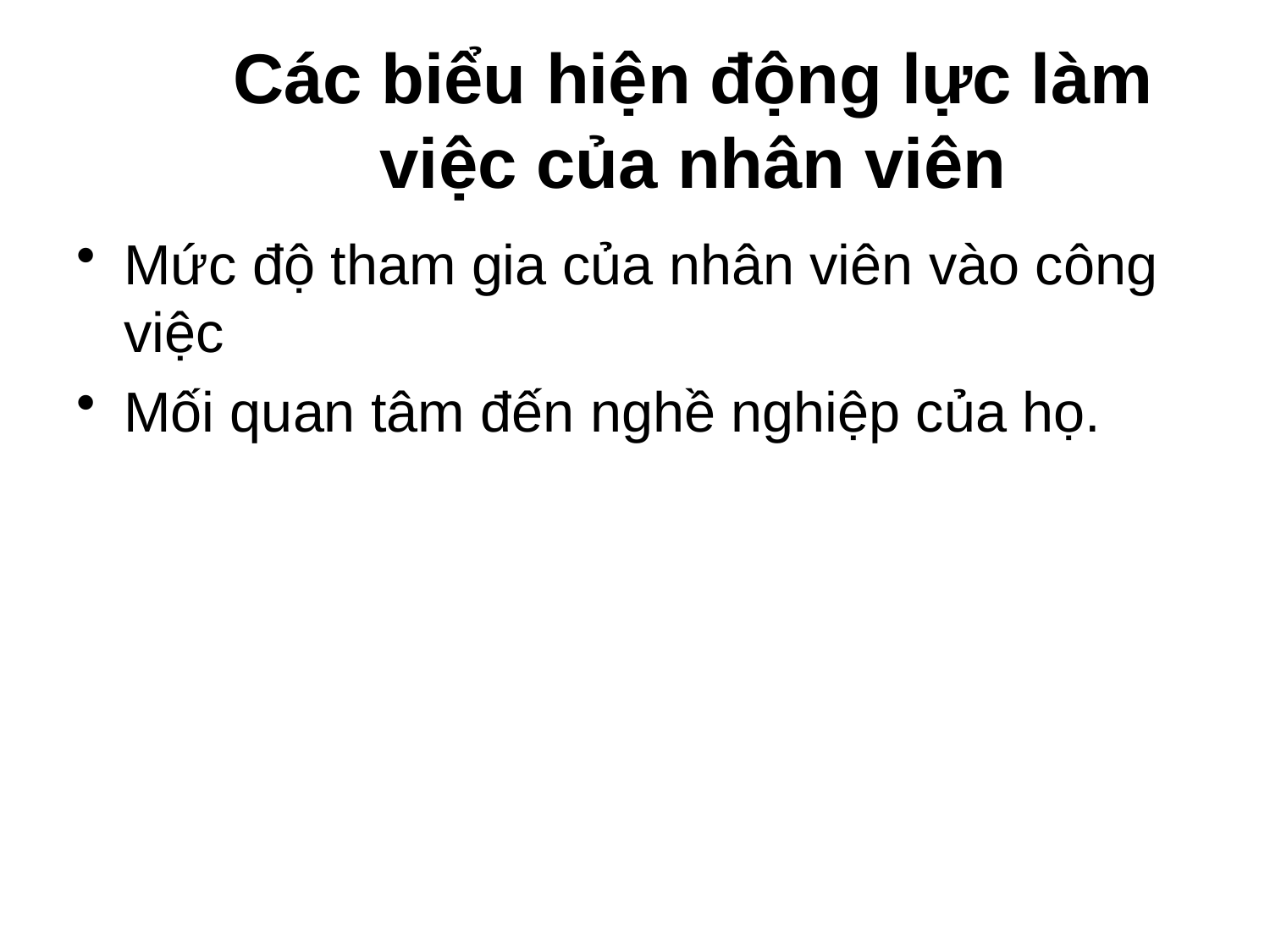

# Các biểu hiện động lực làm việc của nhân viên
Mức độ tham gia của nhân viên vào công việc
Mối quan tâm đến nghề nghiệp của họ.